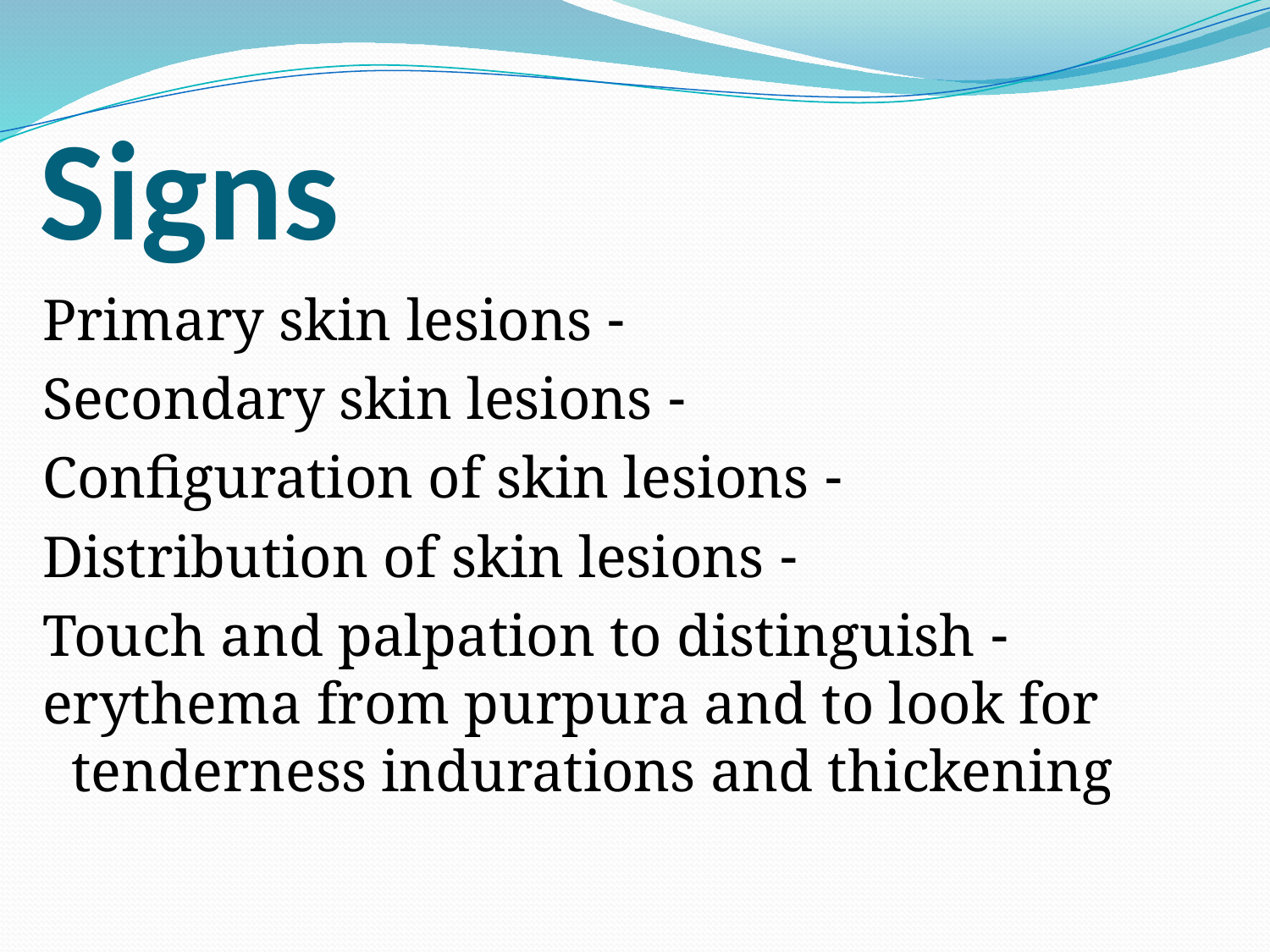

# Signs
 - Primary skin lesions
 - Secondary skin lesions
 - Configuration of skin lesions
 - Distribution of skin lesions
 - Touch and palpation to distinguish erythema from purpura and to look for tenderness indurations and thickening